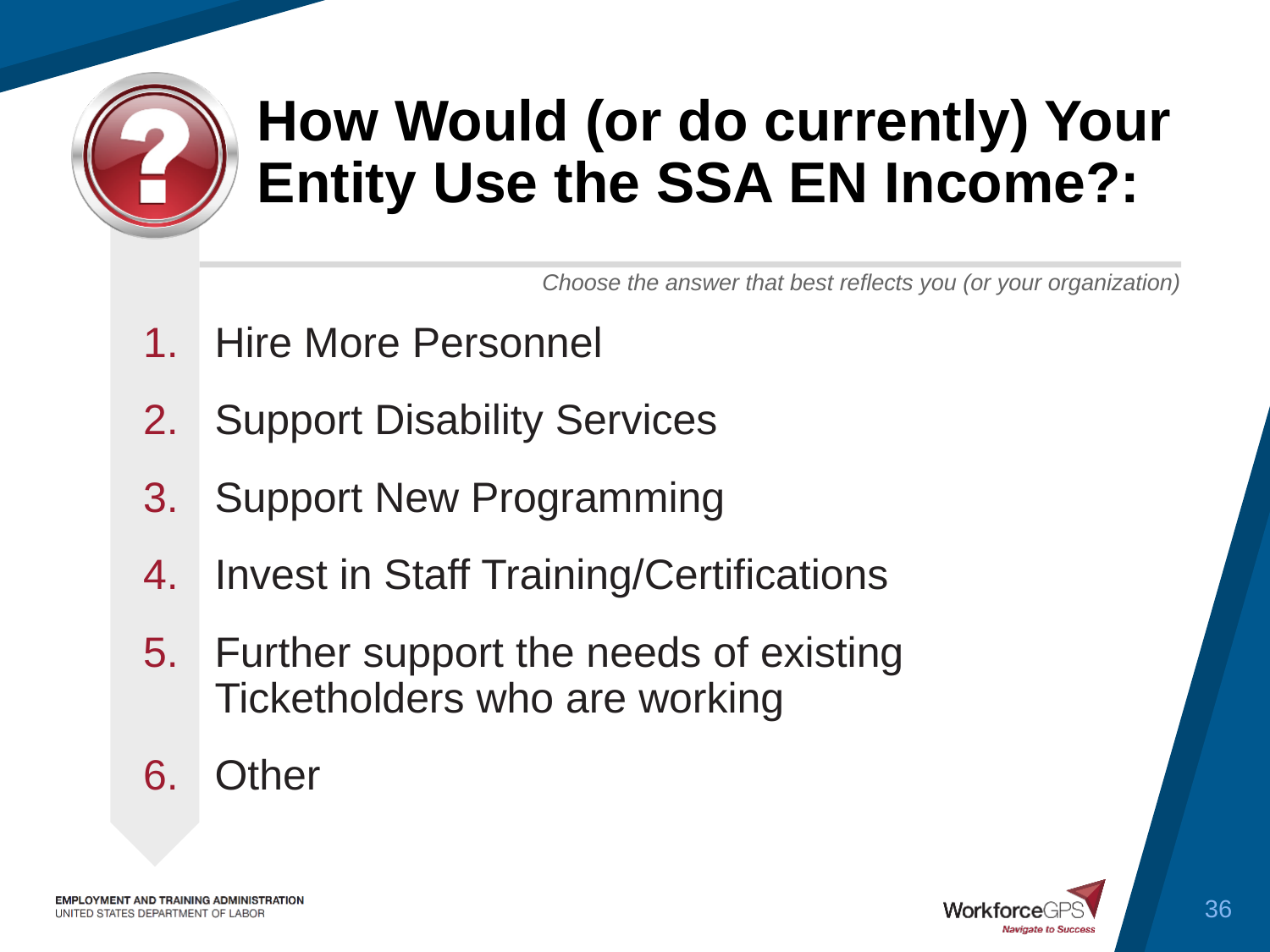

# How Would (or do currently) Your Entity Use the SSA EN Income?:
Hire More Personnel
Support Disability Services
Support New Programming
Invest in Staff Training/Certifications
Further support the needs of existing Ticketholders who are working
Other
36